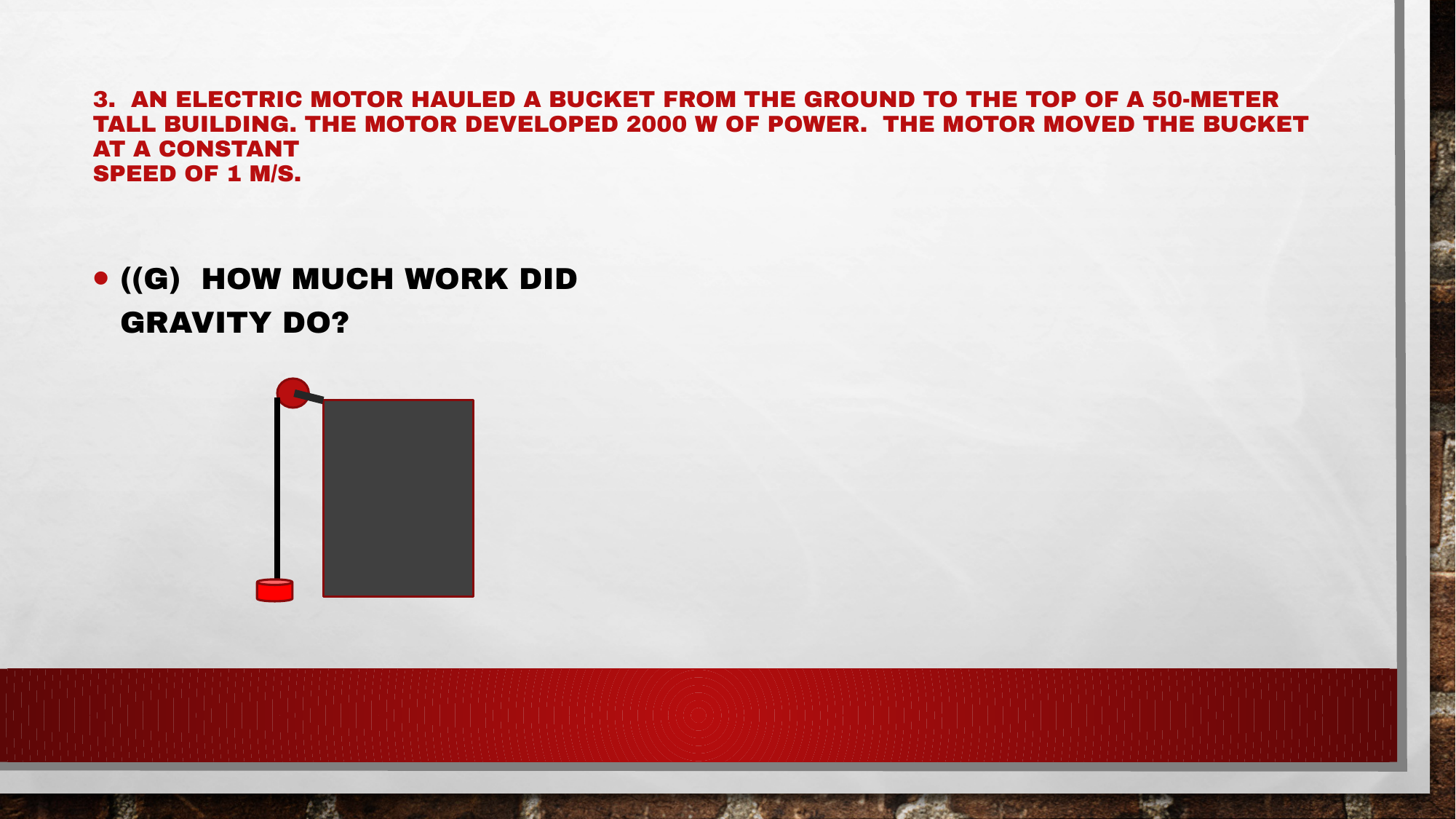

# 3.  An electric motor hauled a bucket from the ground to the top of a 50-meter tall building. The motor developed 2000 W of power.  The motor moved the bucket at a constant speed of 1 m/s.
((g)  How much work did gravity do?